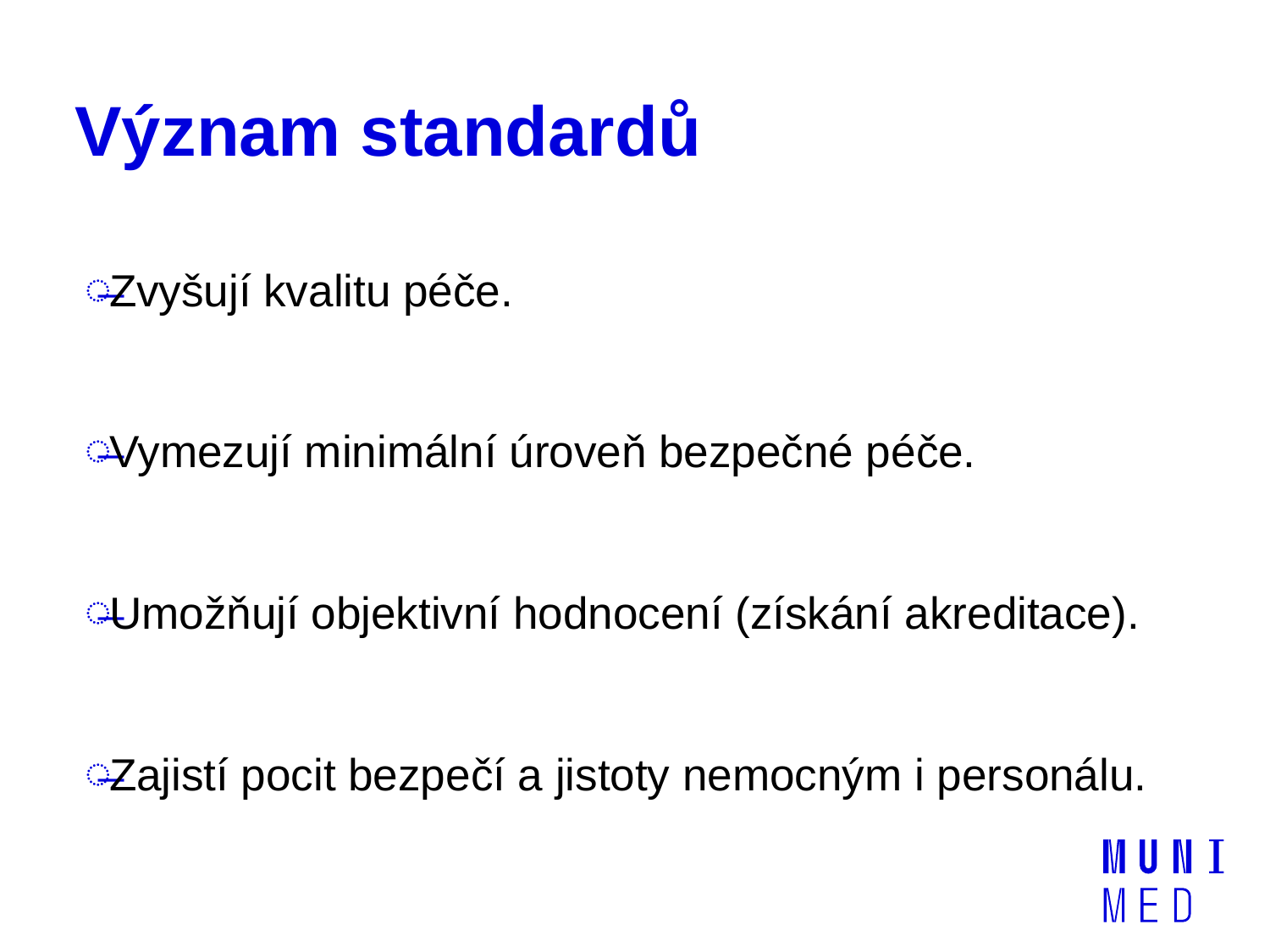

# Význam standardů
Zvyšují kvalitu péče.

Vymezují minimální úroveň bezpečné péče.

Umožňují objektivní hodnocení (získání akreditace).

Zajistí pocit bezpečí a jistoty nemocným i personálu.